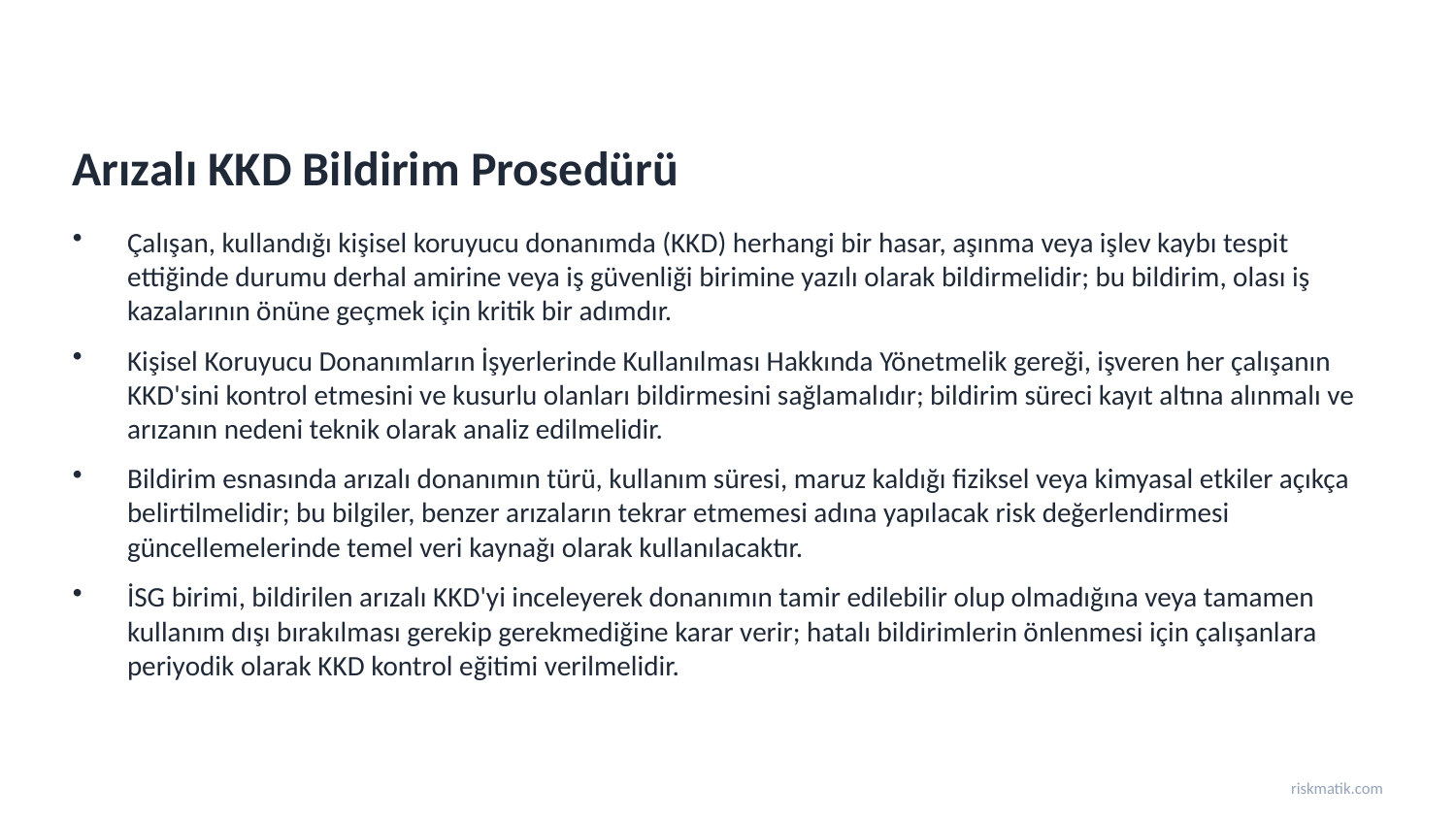

Arızalı KKD Bildirim Prosedürü
Çalışan, kullandığı kişisel koruyucu donanımda (KKD) herhangi bir hasar, aşınma veya işlev kaybı tespit ettiğinde durumu derhal amirine veya iş güvenliği birimine yazılı olarak bildirmelidir; bu bildirim, olası iş kazalarının önüne geçmek için kritik bir adımdır.
Kişisel Koruyucu Donanımların İşyerlerinde Kullanılması Hakkında Yönetmelik gereği, işveren her çalışanın KKD'sini kontrol etmesini ve kusurlu olanları bildirmesini sağlamalıdır; bildirim süreci kayıt altına alınmalı ve arızanın nedeni teknik olarak analiz edilmelidir.
Bildirim esnasında arızalı donanımın türü, kullanım süresi, maruz kaldığı fiziksel veya kimyasal etkiler açıkça belirtilmelidir; bu bilgiler, benzer arızaların tekrar etmemesi adına yapılacak risk değerlendirmesi güncellemelerinde temel veri kaynağı olarak kullanılacaktır.
İSG birimi, bildirilen arızalı KKD'yi inceleyerek donanımın tamir edilebilir olup olmadığına veya tamamen kullanım dışı bırakılması gerekip gerekmediğine karar verir; hatalı bildirimlerin önlenmesi için çalışanlara periyodik olarak KKD kontrol eğitimi verilmelidir.
riskmatik.com